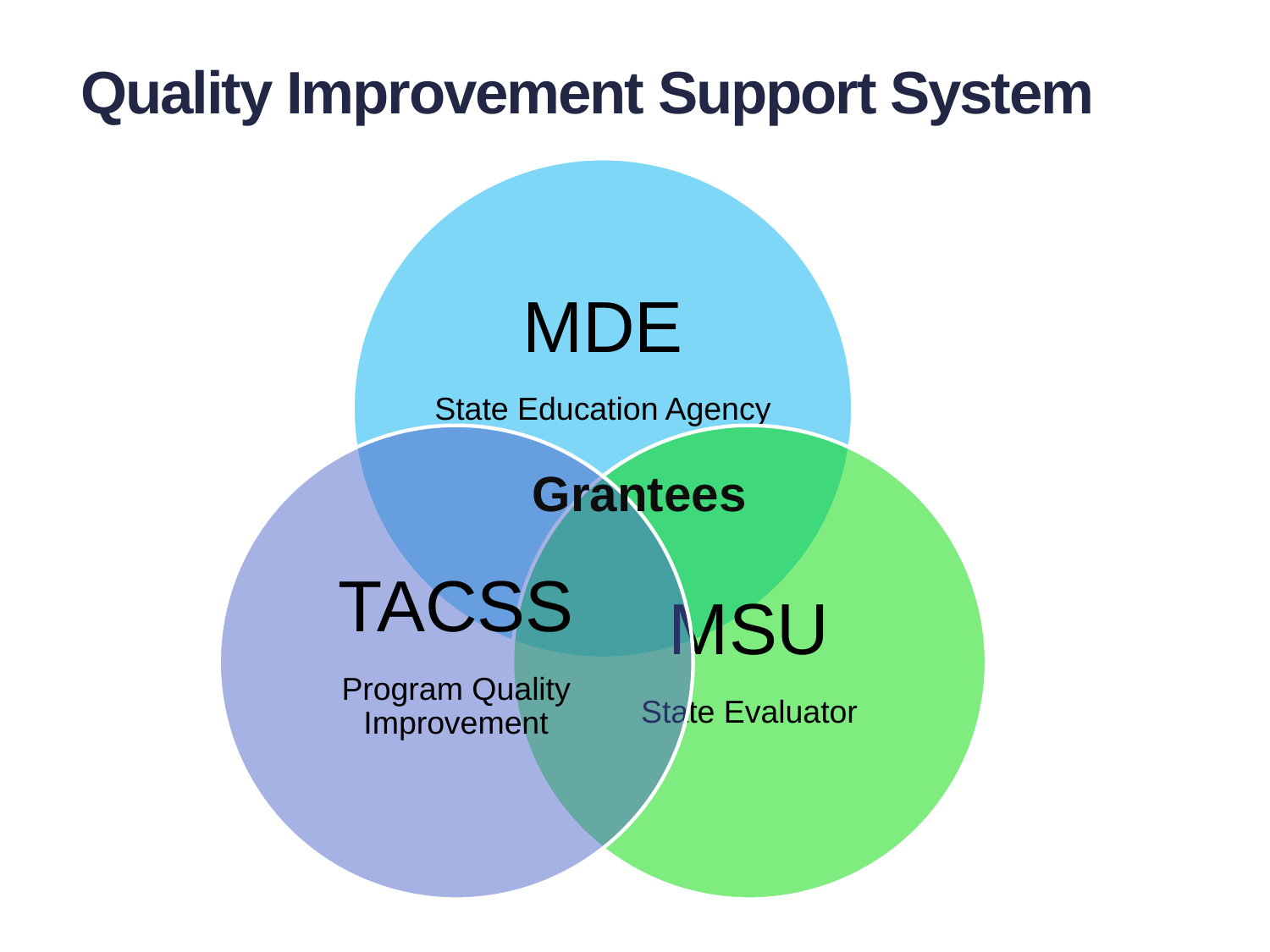

Quality Improvement Support System
MDE
State Education Agency
MSU
State Evaluator
TACSS
Program Quality Improvement

Grantees